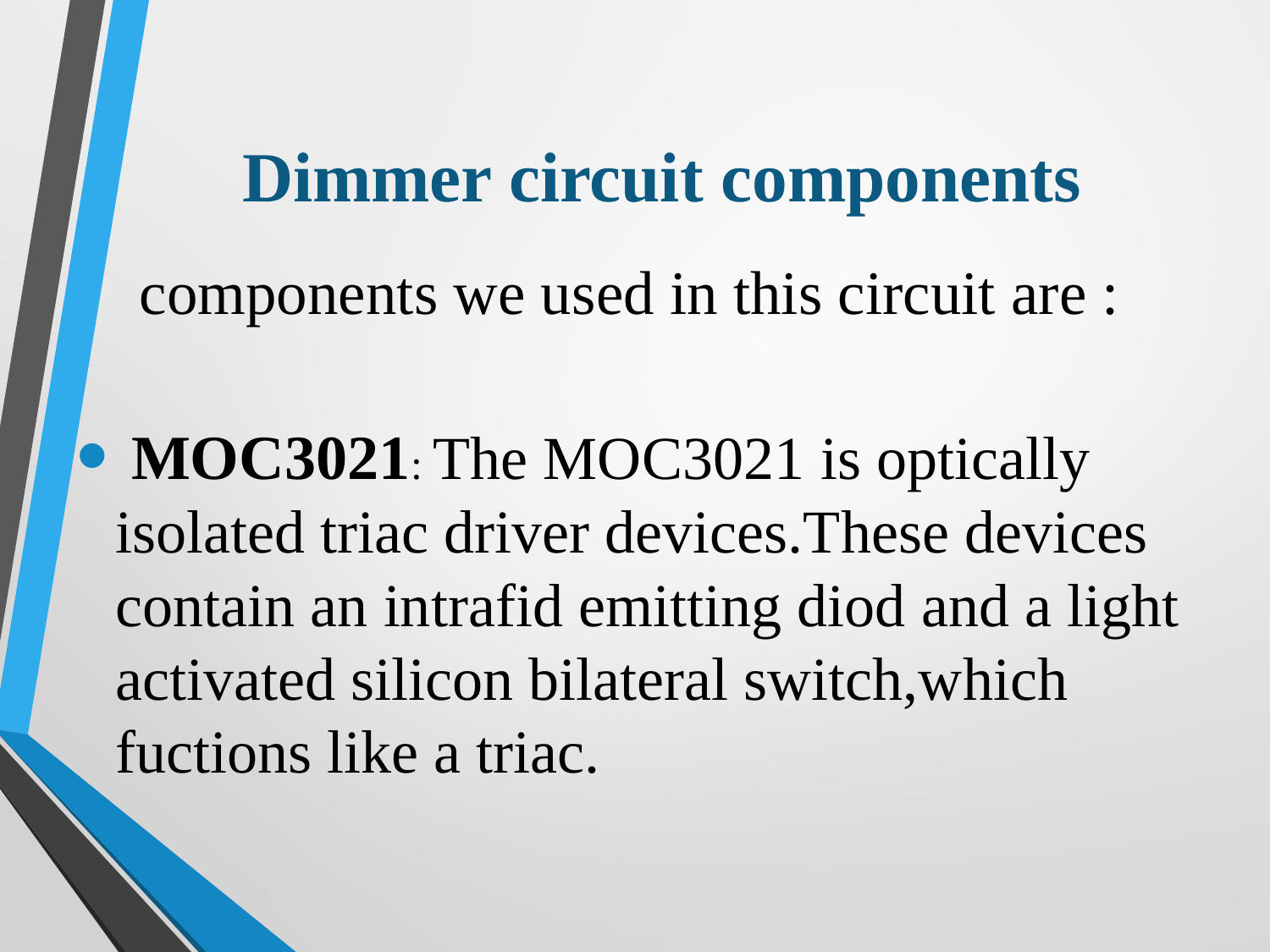

# Dimmer circuit components
components we used in this circuit are :

 MOC3021: The MOC3021 is optically isolated triac driver devices.These devices contain an intrafid emitting diod and a light activated silicon bilateral switch,which fuctions like a triac.